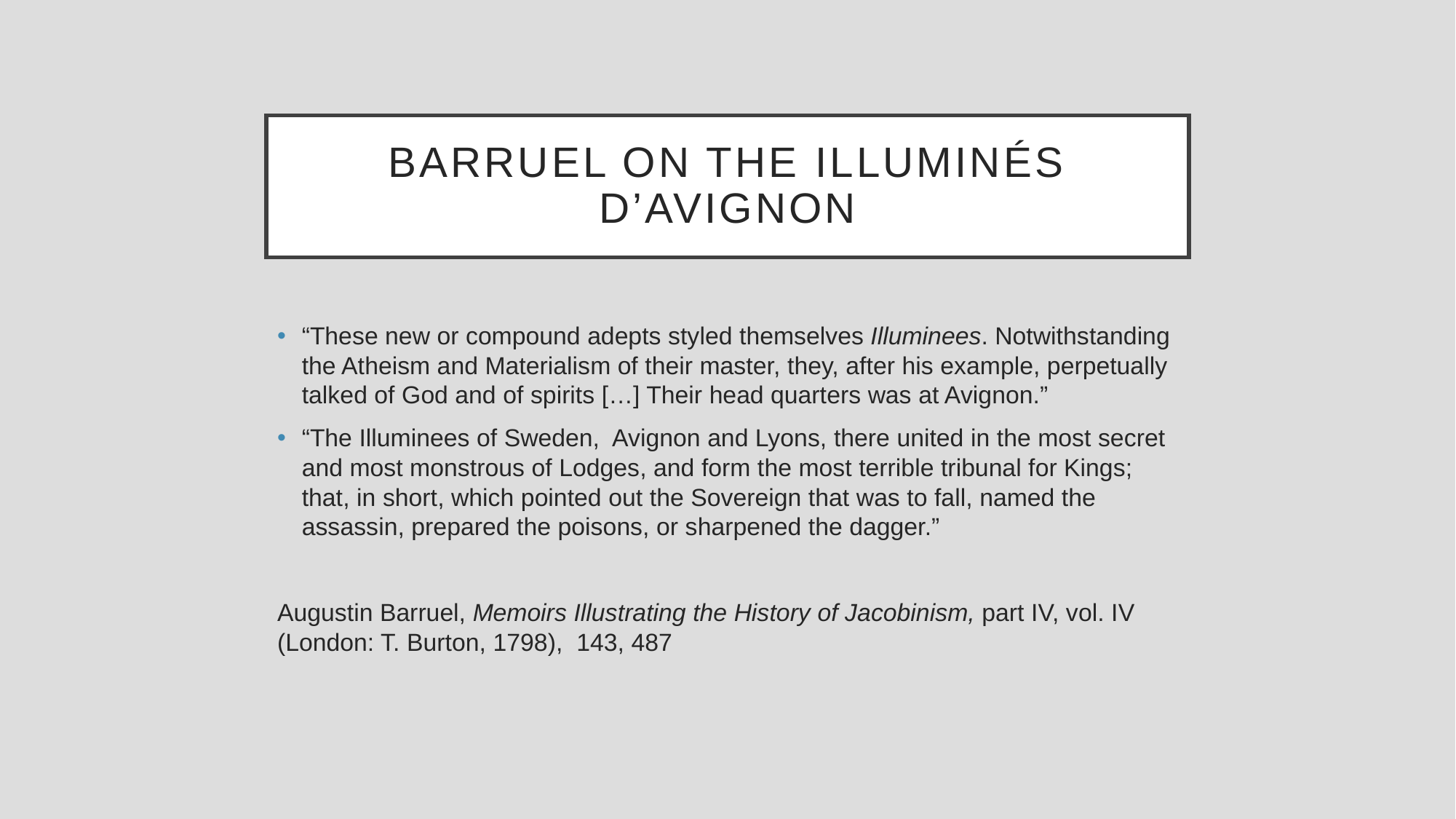

# Barruel on the Illuminés d’avignon
“These new or compound adepts styled themselves Illuminees. Notwithstanding the Atheism and Materialism of their master, they, after his example, perpetually talked of God and of spirits […] Their head quarters was at Avignon.”
“The Illuminees of Sweden,  Avignon and Lyons, there united in the most secret and most monstrous of Lodges, and form the most terrible tribunal for Kings; that, in short, which pointed out the Sovereign that was to fall, named the assassin, prepared the poisons, or sharpened the dagger.”

Augustin Barruel, Memoirs Illustrating the History of Jacobinism, part IV, vol. IV (London: T. Burton, 1798),  143, 487